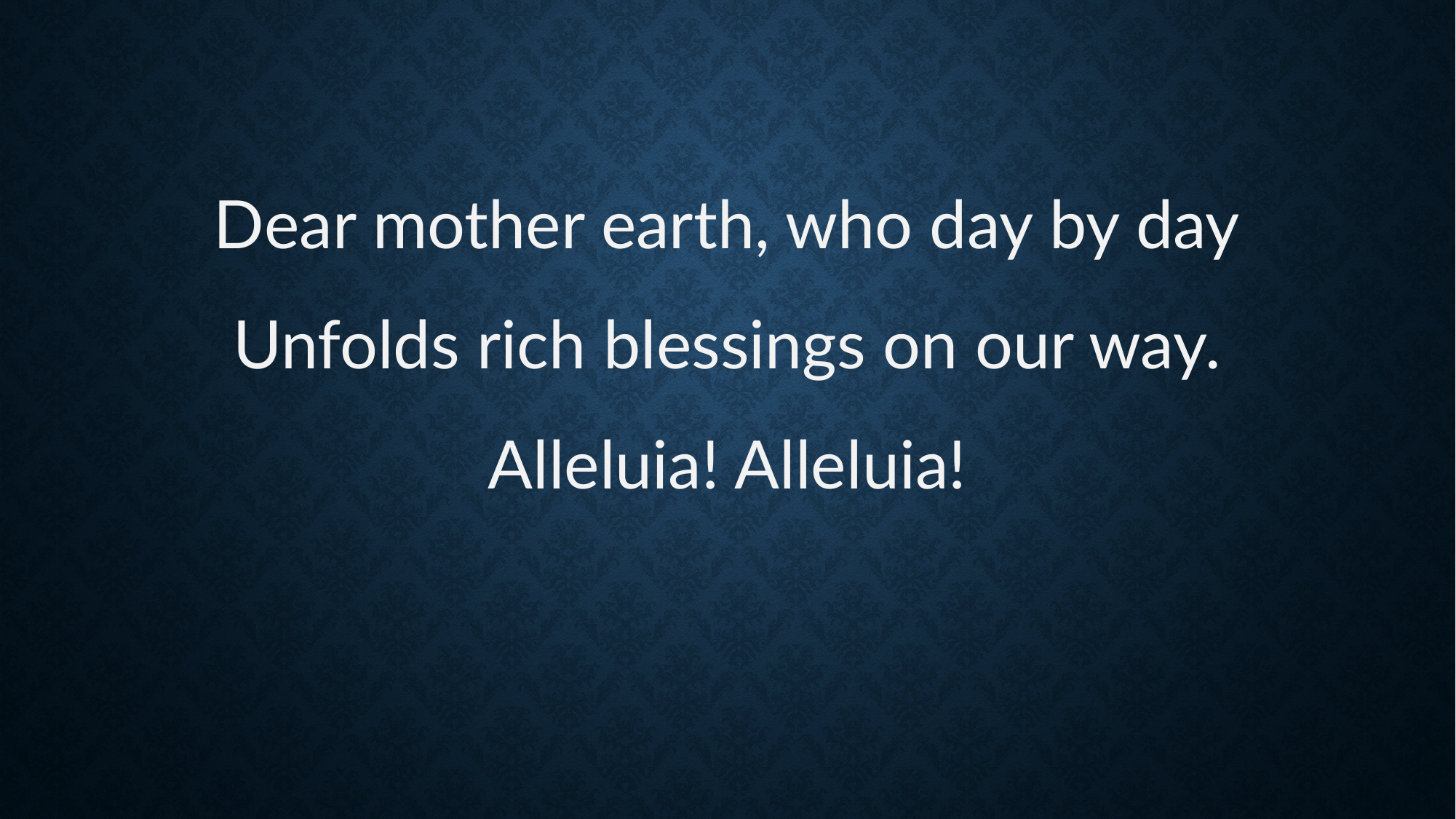

Dear mother earth, who day by day
Unfolds rich blessings on our way.
Alleluia! Alleluia!